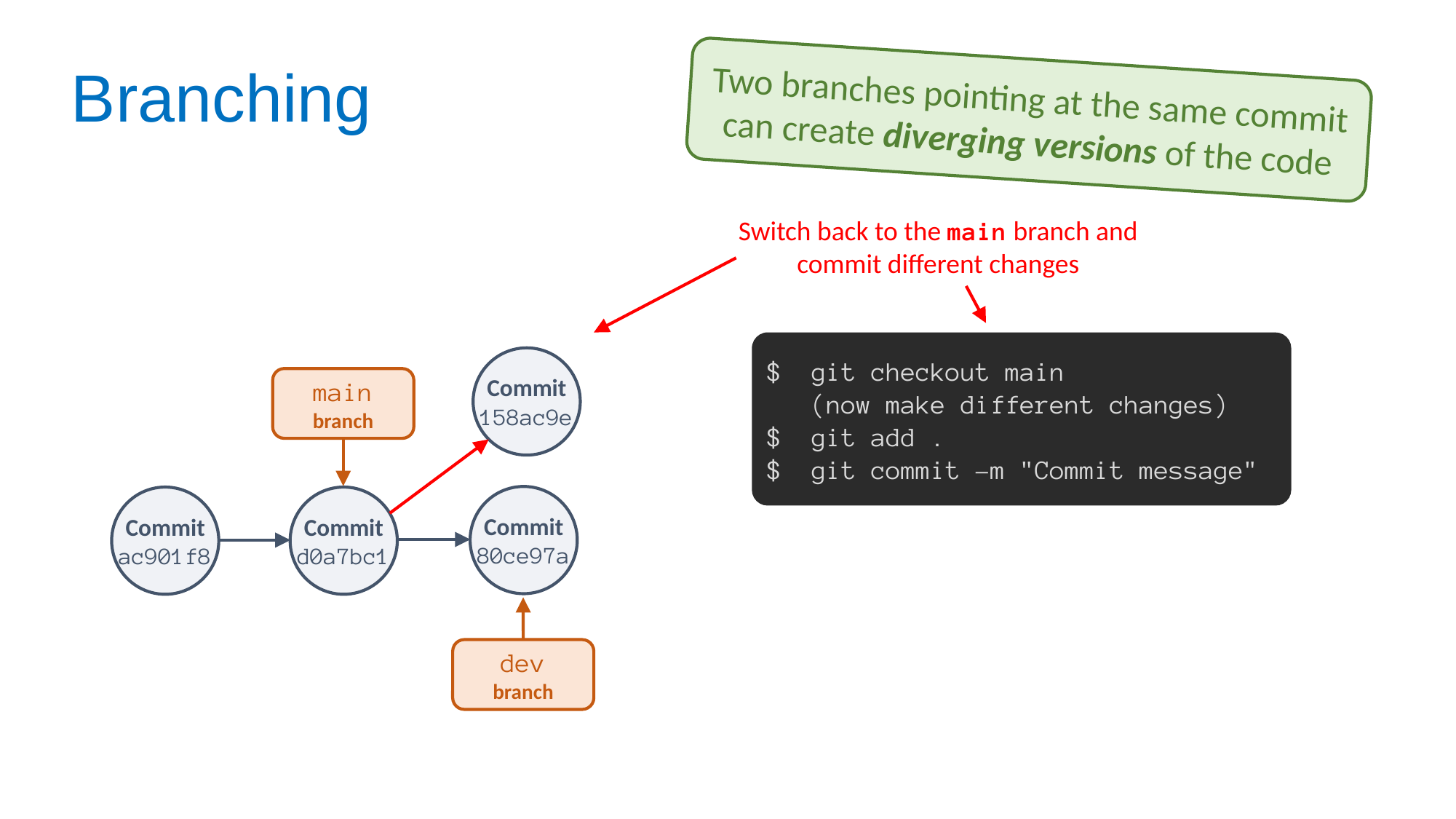

# Branching
Two branches pointing at the same commit can create diverging versions of the code
Switch back to the main branch and commit different changes
$  git checkout main
   (now make different changes)
$  git add .
$  git commit –m "Commit message"

Commit
158ac9e
main
branch

Commit
80ce97a

Commit
d0a7bc1

Commit
ac901f8
dev
branch